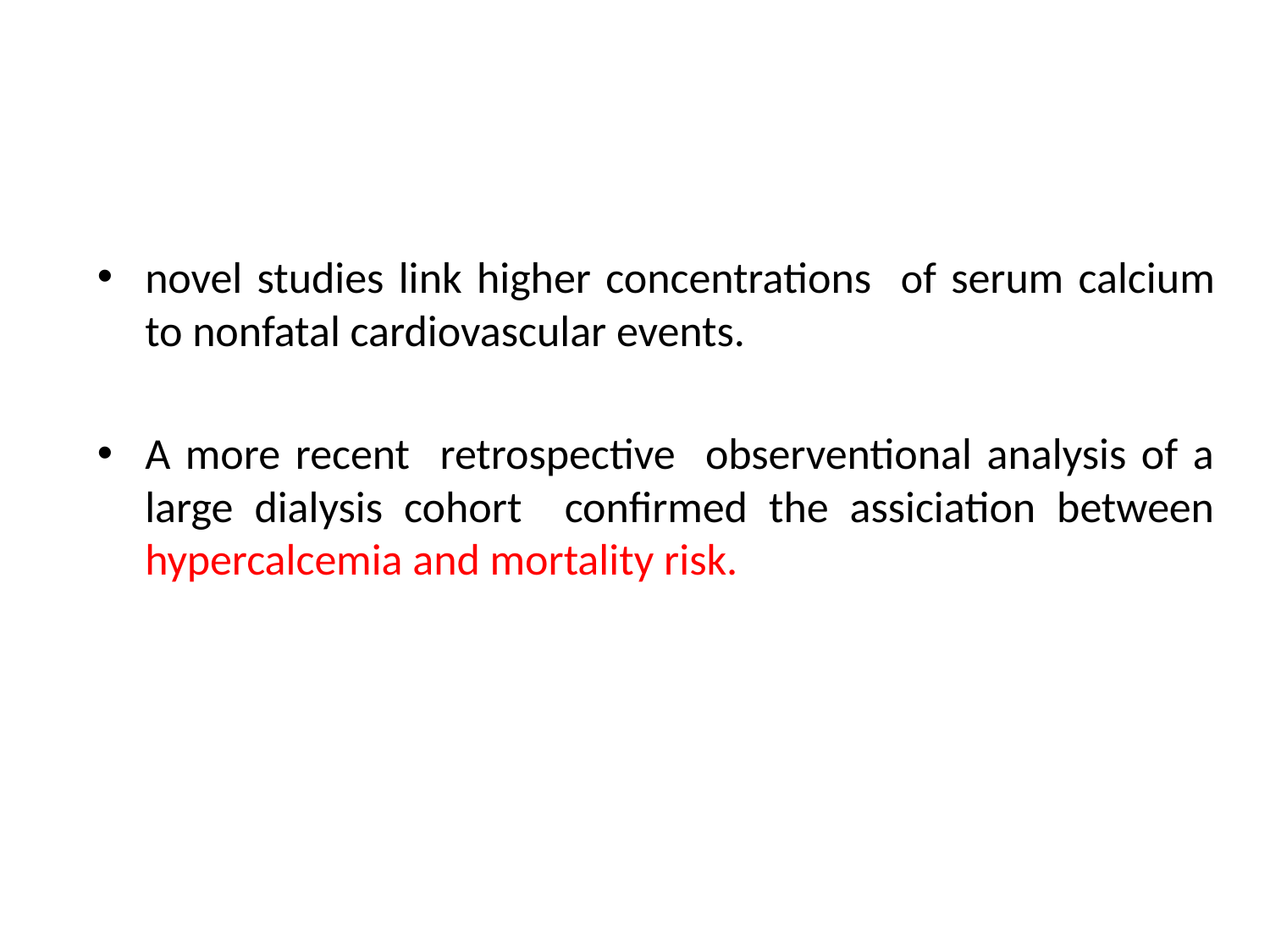

#

novel studies link higher concentrations  of serum calcium to nonfatal cardiovascular events.

A more recent  retrospective  observentional analysis of a large dialysis cohort  confirmed the assiciation between hypercalcemia and mortality risk.